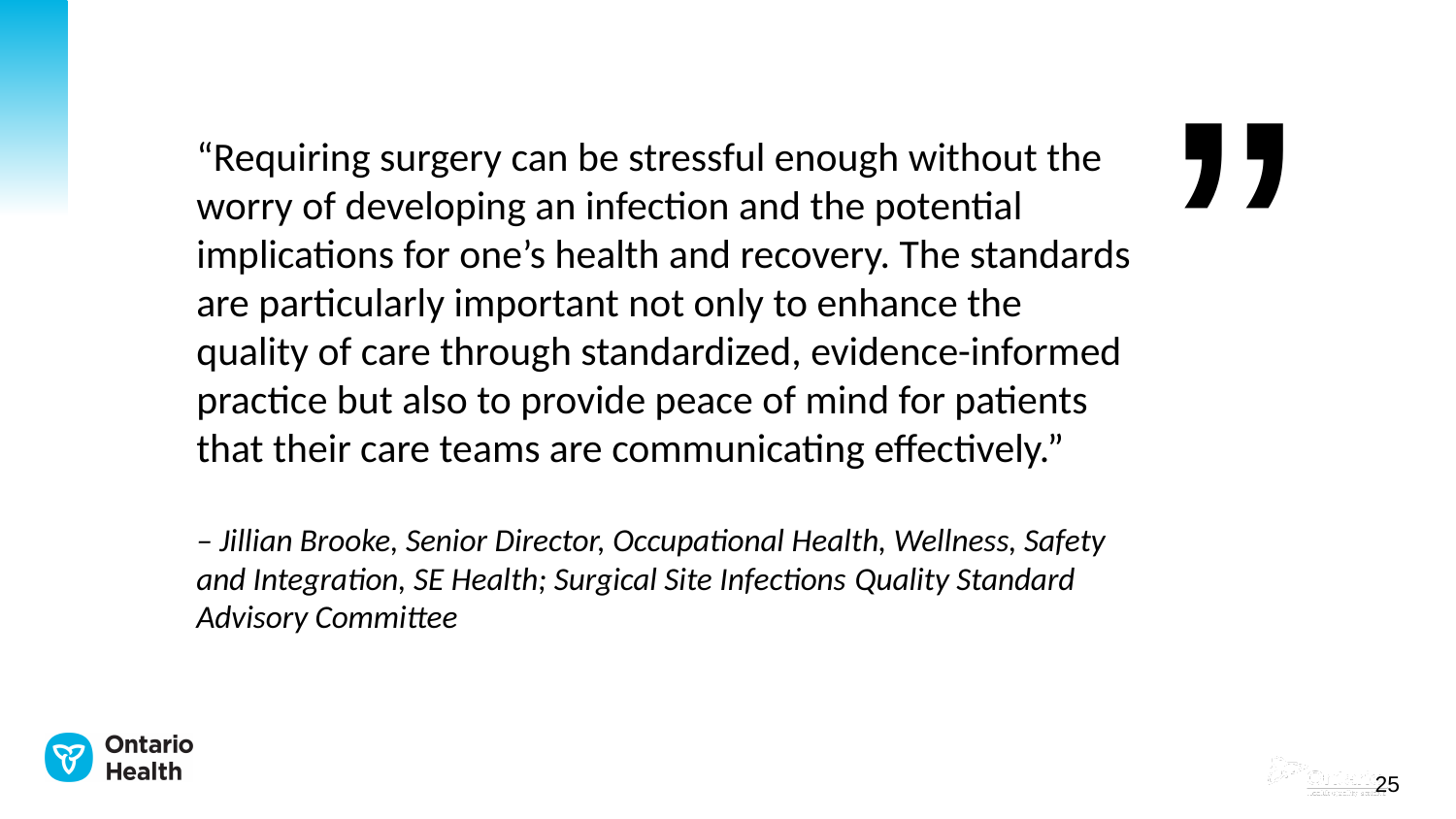

# “Requiring surgery can be stressful enough without the worry of developing an infection and the potential implications for one’s health and recovery. The standards are particularly important not only to enhance the quality of care through standardized, evidence-informed practice but also to provide peace of mind for patients that their care teams are communicating effectively.” – Jillian Brooke, Senior Director, Occupational Health, Wellness, Safety and Integration, SE Health; Surgical Site Infections Quality Standard Advisory Committee